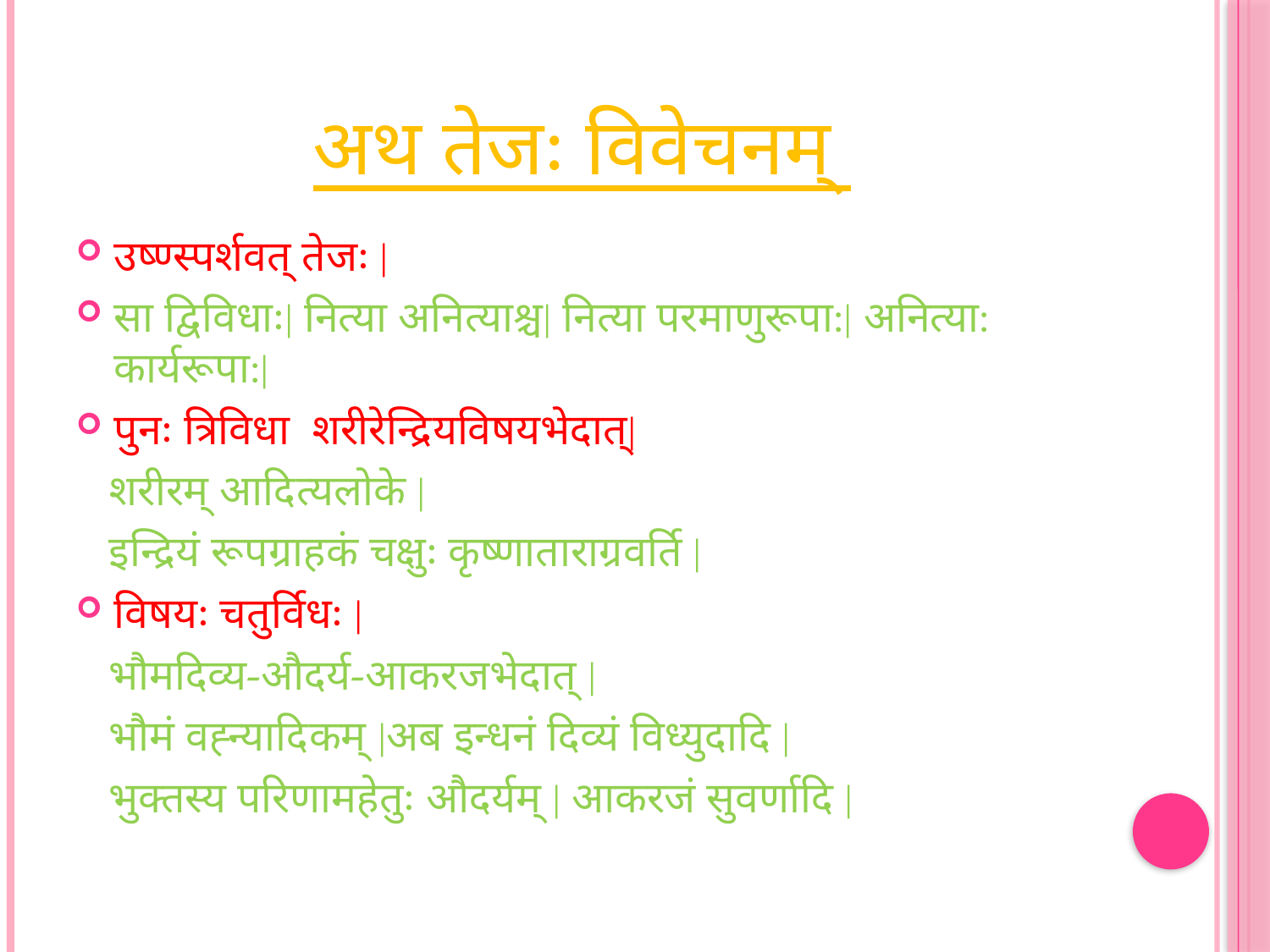

# अथ तेजः विवेचनम्
उष्ण्स्पर्शवत् तेजः |
सा द्विविधाः| नित्या अनित्याश्च| नित्या परमाणुरूपा:| अनित्या: कार्यरूपा:|
पुनः त्रिविधा  शरीरेन्द्रियविषयभेदात्|
   शरीरम् आदित्यलोके |
   इन्द्रियं रूपग्राहकं चक्षुः कृष्णाताराग्रवर्ति |
विषयः चतुर्विधः |
   भौमदिव्य-औदर्य-आकरजभेदात् |
   भौमं वह्न्यादिकम् |अब इन्धनं दिव्यं विध्युदादि |
   भुक्तस्य परिणामहेतुः औदर्यम् | आकरजं सुवर्णादि |